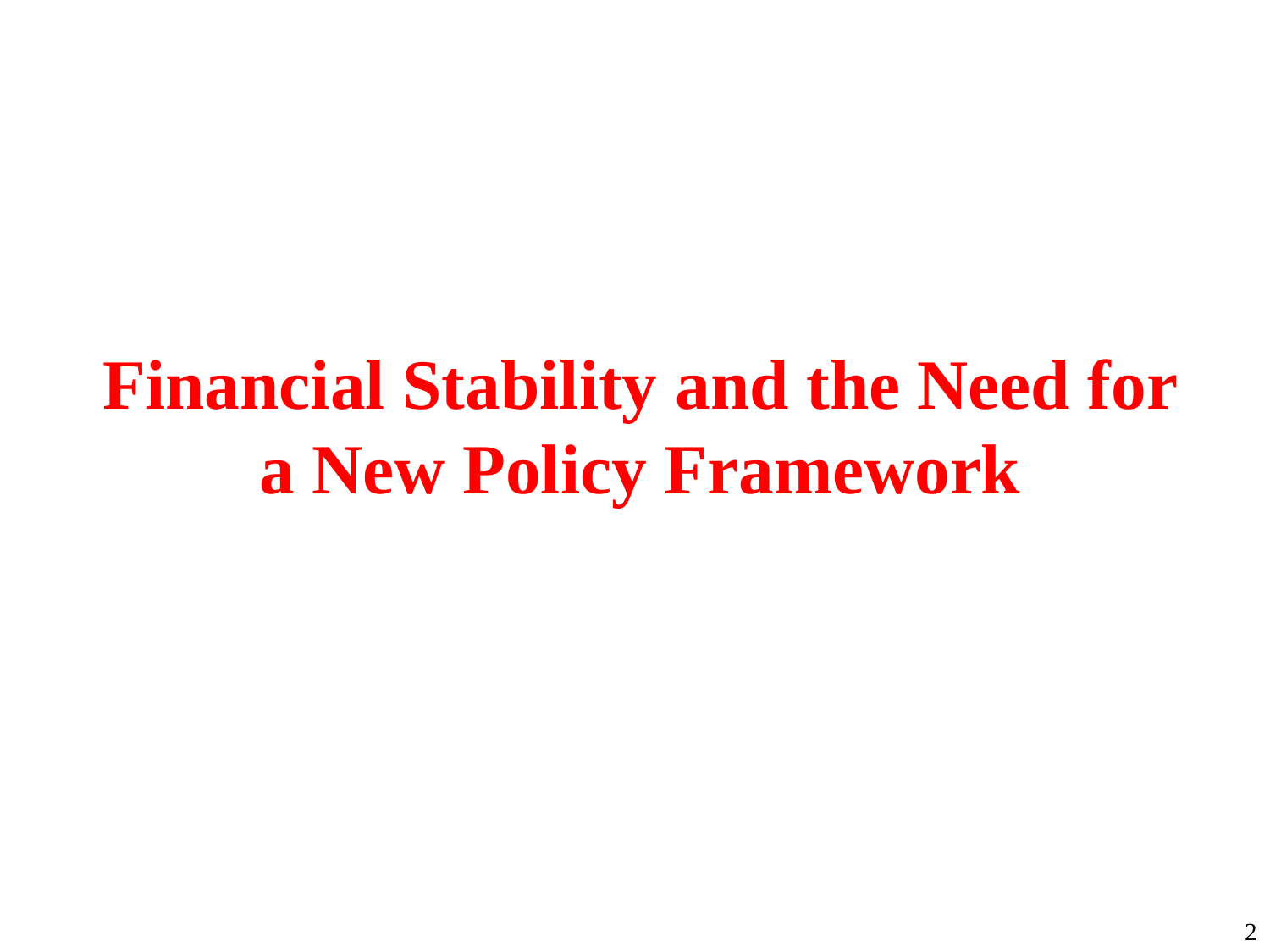

# Financial Stability and the Need for a New Policy Framework
2